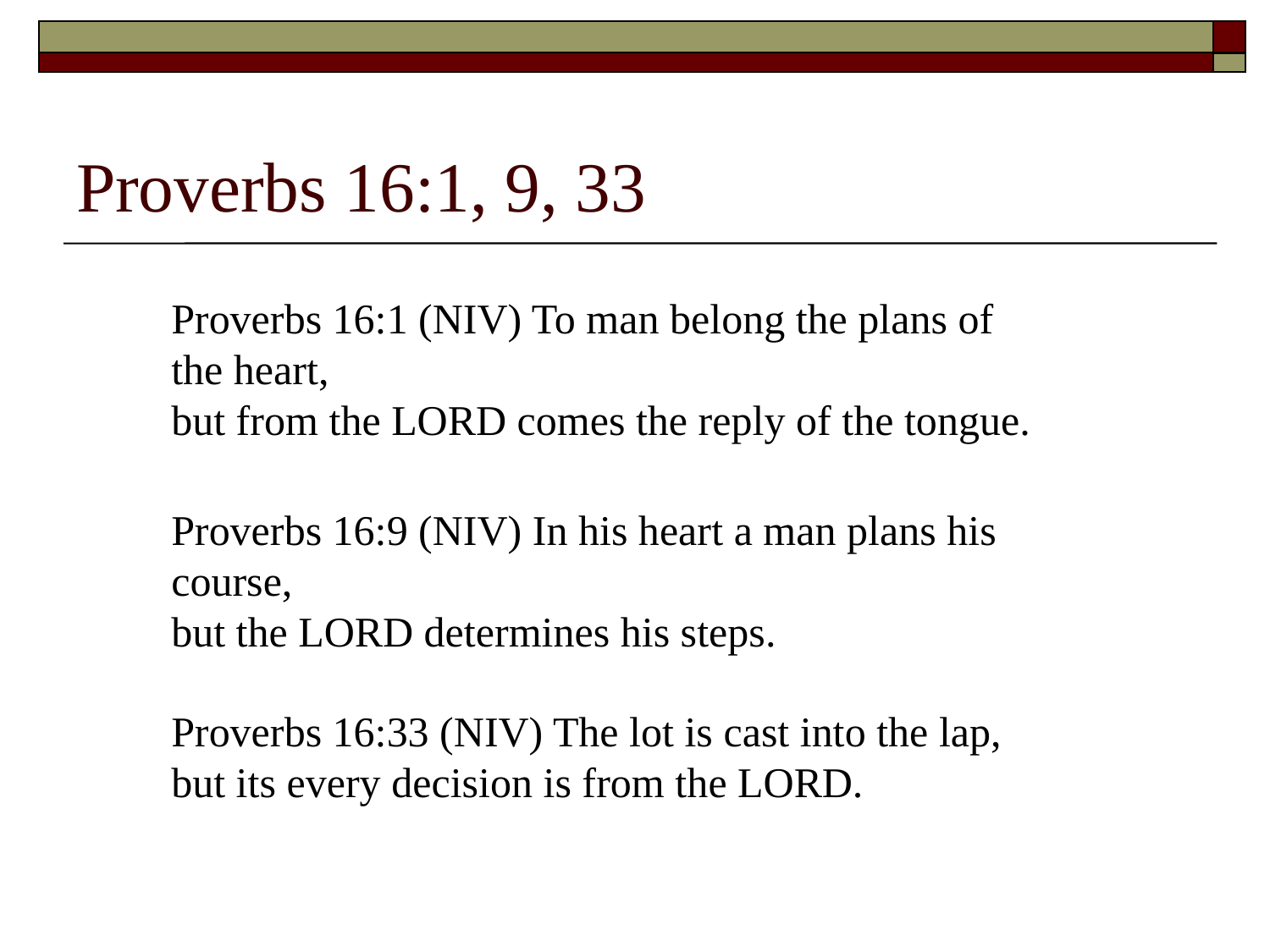

# Proverbs 16:1, 9, 33
Proverbs 16:1 (NIV) To man belong the plans of the heart,
but from the LORD comes the reply of the tongue.
Proverbs 16:9 (NIV) In his heart a man plans his course,
but the LORD determines his steps.
Proverbs 16:33 (NIV) The lot is cast into the lap, but its every decision is from the LORD.